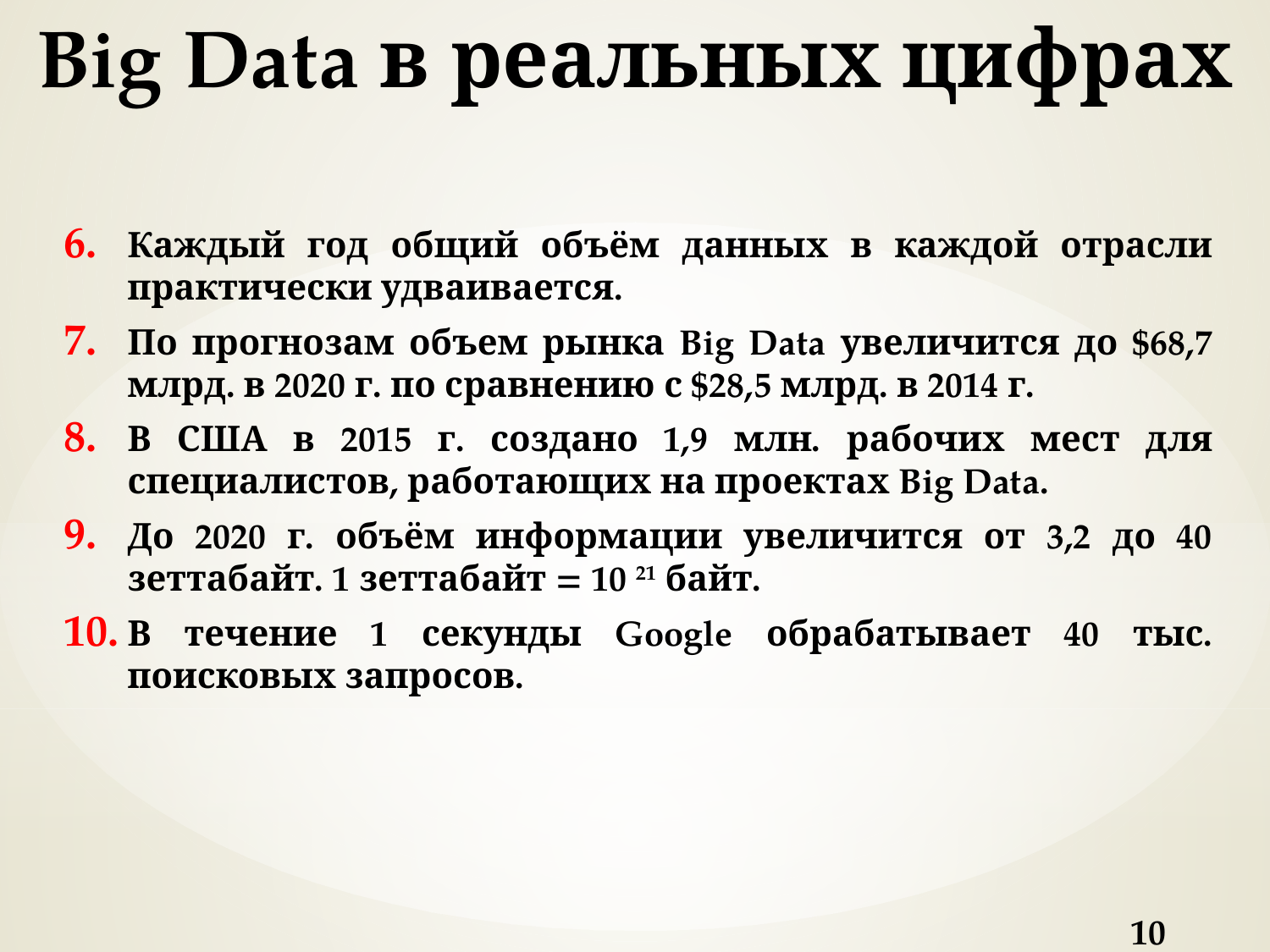

# Big Data в реальных цифрах
Каждый год общий объём данных в каждой отрасли практически удваивается.
По прогнозам объем рынка Big Data увеличится до $68,7 млрд. в 2020 г. по сравнению с $28,5 млрд. в 2014 г.
В США в 2015 г. создано 1,9 млн. рабочих мест для специалистов, работающих на проектах Big Data.
До 2020 г. объём информации увеличится от 3,2 до 40 зеттабайт. 1 зеттабайт = 10 21 байт.
В течение 1 секунды Google обрабатывает 40 тыс. поисковых запросов.

10